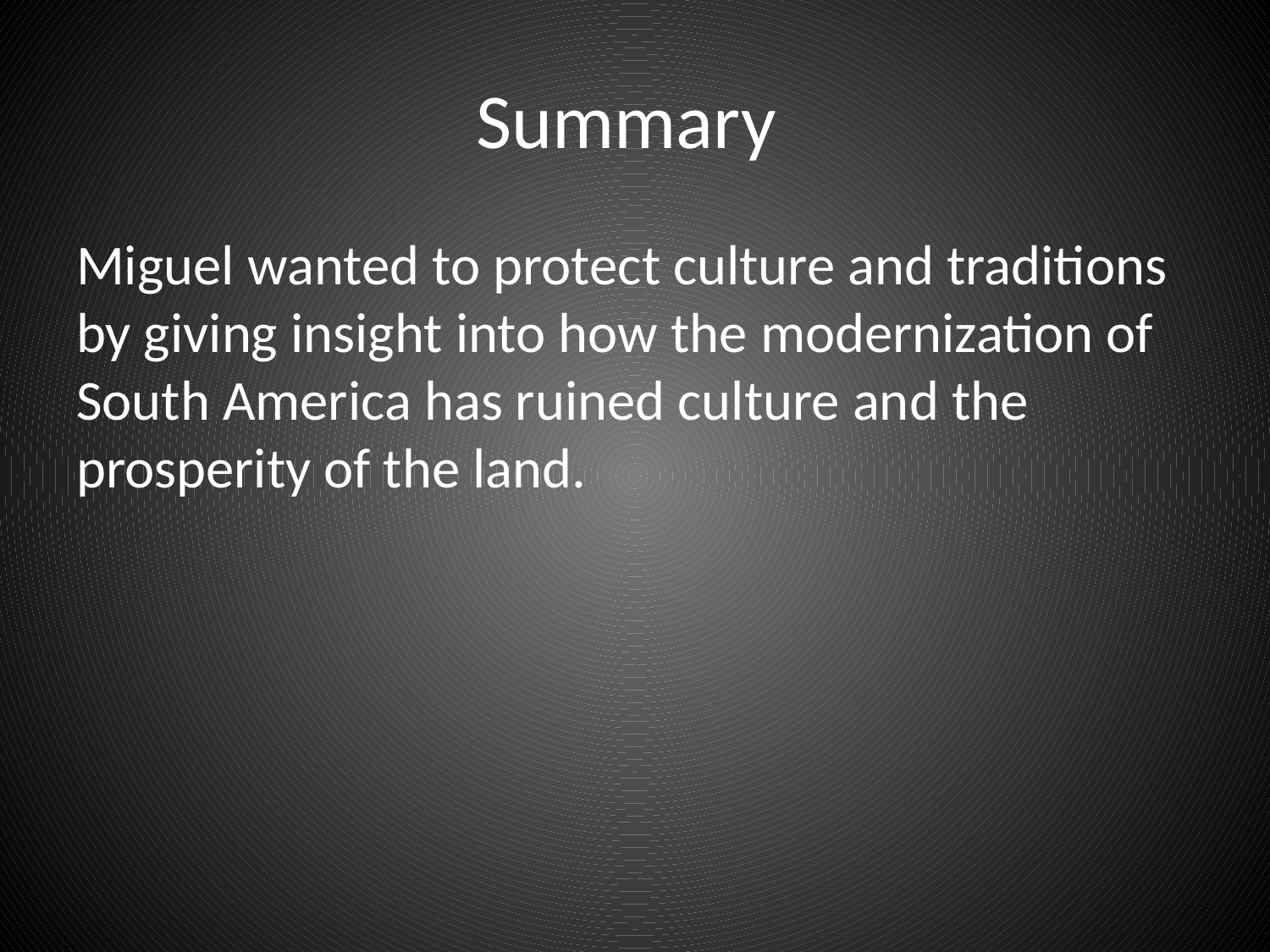

# Summary
Miguel wanted to protect culture and traditions by giving insight into how the modernization of South America has ruined culture and the prosperity of the land.